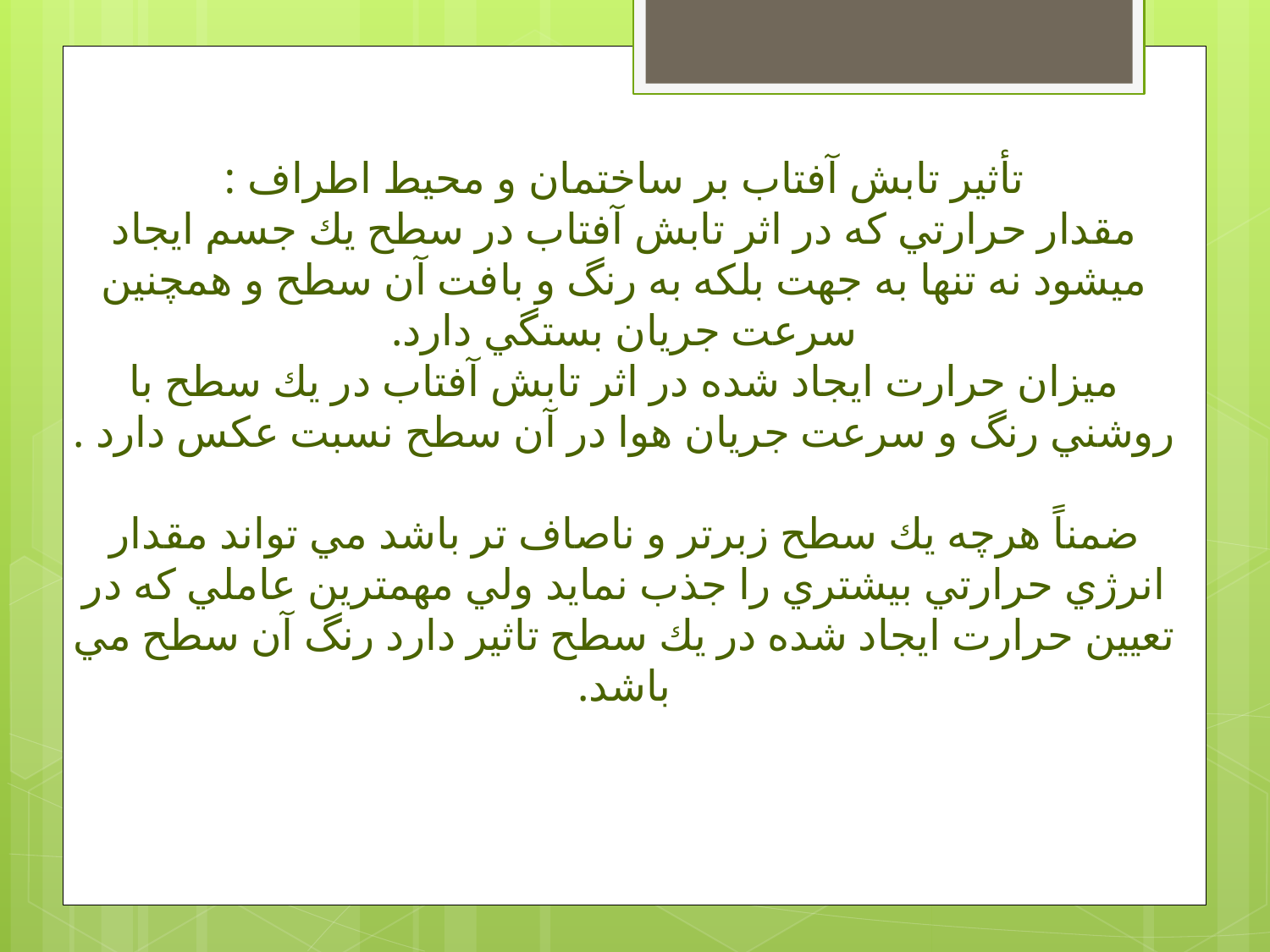

# تأثير تابش آفتاب بر ساختمان و محيط اطراف : مقدار حرارتي كه در اثر تابش آفتاب در سطح يك جسم ايجاد ميشود نه تنها به جهت بلكه به رنگ و بافت آن سطح و همچنين سرعت جريان بستگي دارد. ميزان حرارت ايجاد شده در اثر تابش آفتاب در يك سطح با روشني رنگ و سرعت جريان هوا در آن سطح نسبت عكس دارد . ضمناً هرچه يك سطح زبرتر و ناصاف تر باشد مي تواند مقدار انرژي حرارتي بيشتري را جذب نمايد ولي مهمترين عاملي كه در تعيين حرارت ايجاد شده در يك سطح تاثير دارد رنگ آن سطح مي باشد.